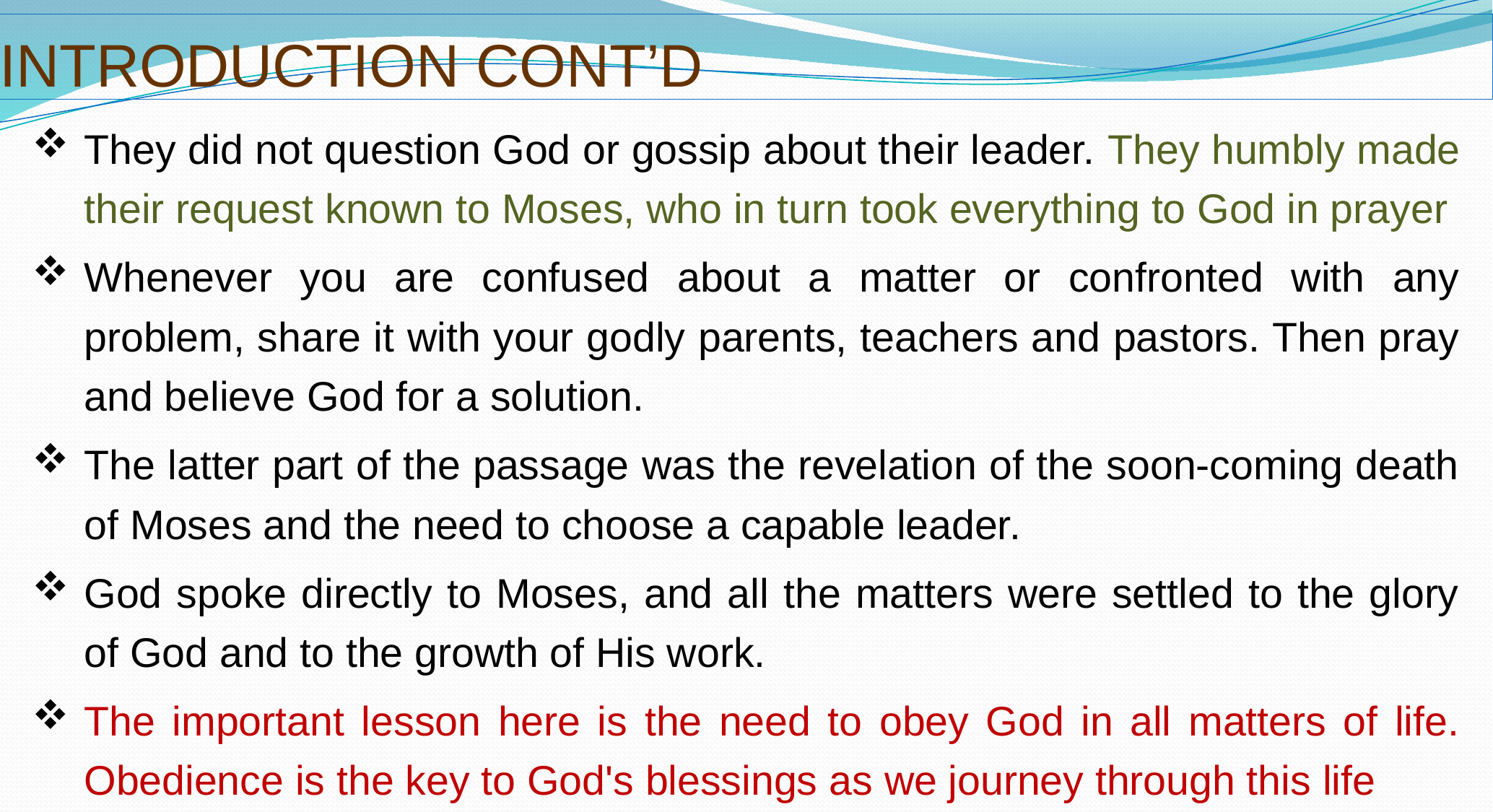

# INTRODUCTION CONT’D
They did not question God or gossip about their leader. They humbly made their request known to Moses, who in turn took everything to God in prayer
Whenever you are confused about a matter or confronted with any problem, share it with your godly parents, teachers and pastors. Then pray and believe God for a solution.
The latter part of the passage was the revelation of the soon-coming death of Moses and the need to choose a capable leader.
God spoke directly to Moses, and all the matters were settled to the glory of God and to the growth of His work.
The important lesson here is the need to obey God in all matters of life. Obedience is the key to God's blessings as we journey through this life